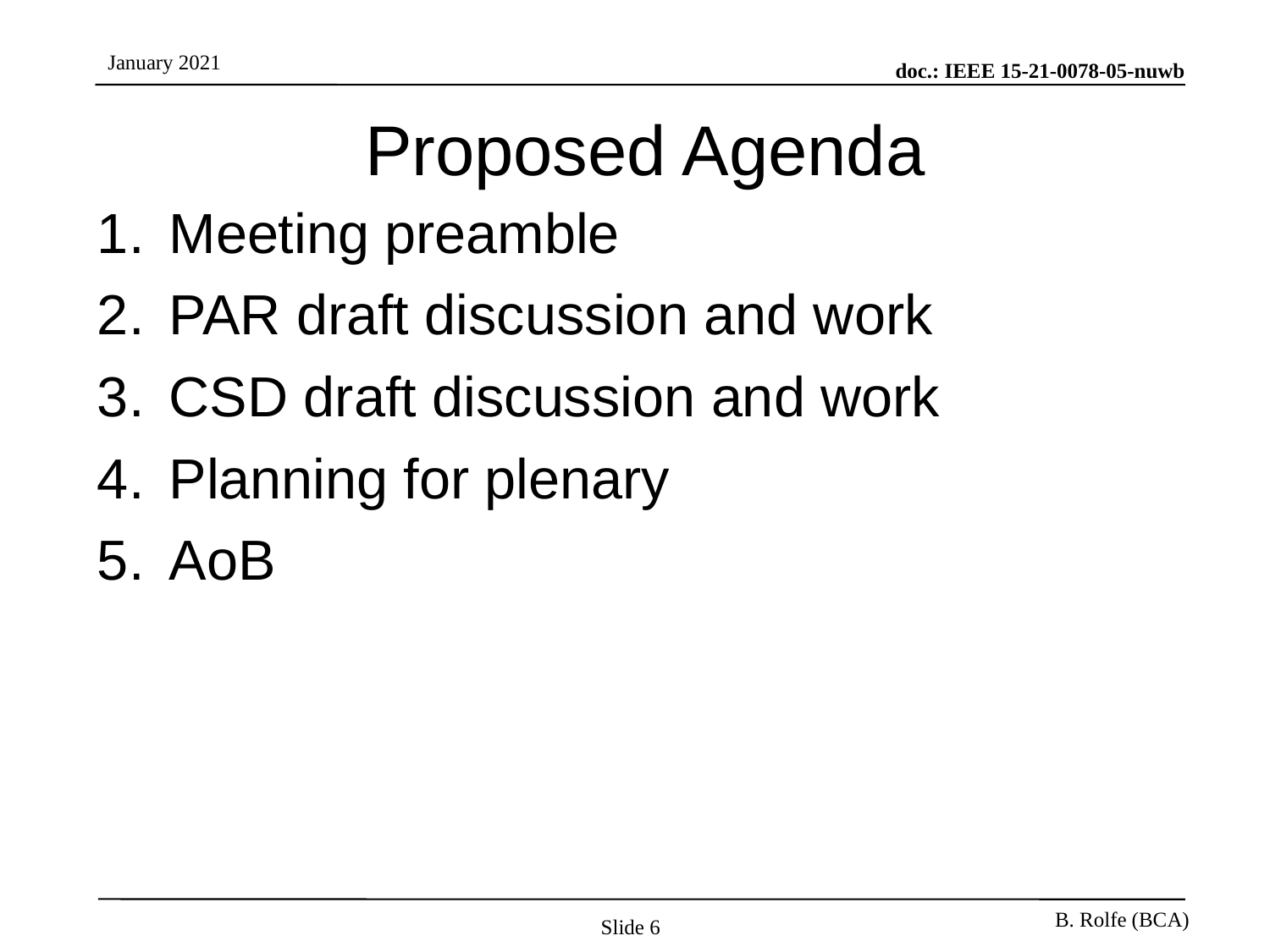

# Proposed Agenda
Meeting preamble
PAR draft discussion and work
CSD draft discussion and work
Planning for plenary
AoB
Slide 6